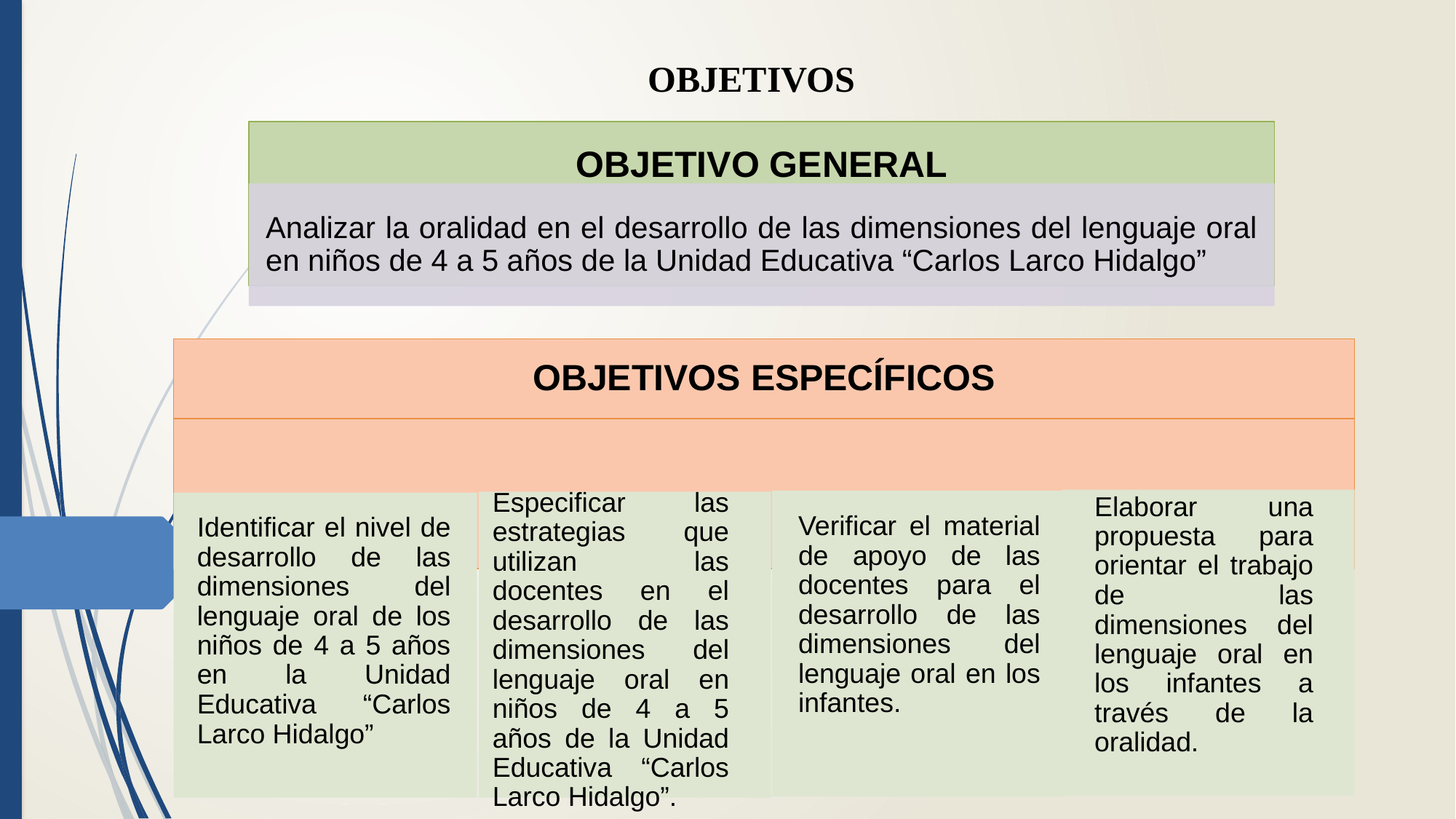

OBJETIVOS
OBJETIVO GENERAL
Analizar la oralidad en el desarrollo de las dimensiones del lenguaje oral en niños de 4 a 5 años de la Unidad Educativa “Carlos Larco Hidalgo”

OBJETIVO GENERAL

OBJETIVOS ESPECÍFICOS
Verificar el material de apoyo de las docentes para el desarrollo de las dimensiones del lenguaje oral en los infantes.

Identificar el nivel de desarrollo de las dimensiones del lenguaje oral de los niños de 4 a 5 años en la Unidad Educativa “Carlos Larco Hidalgo”

Elaborar una propuesta para orientar el trabajo de las dimensiones del lenguaje oral en los infantes a través de la oralidad.

Especificar las estrategias que utilizan las docentes en el desarrollo de las dimensiones del lenguaje oral en niños de 4 a 5 años de la Unidad Educativa “Carlos Larco Hidalgo”.